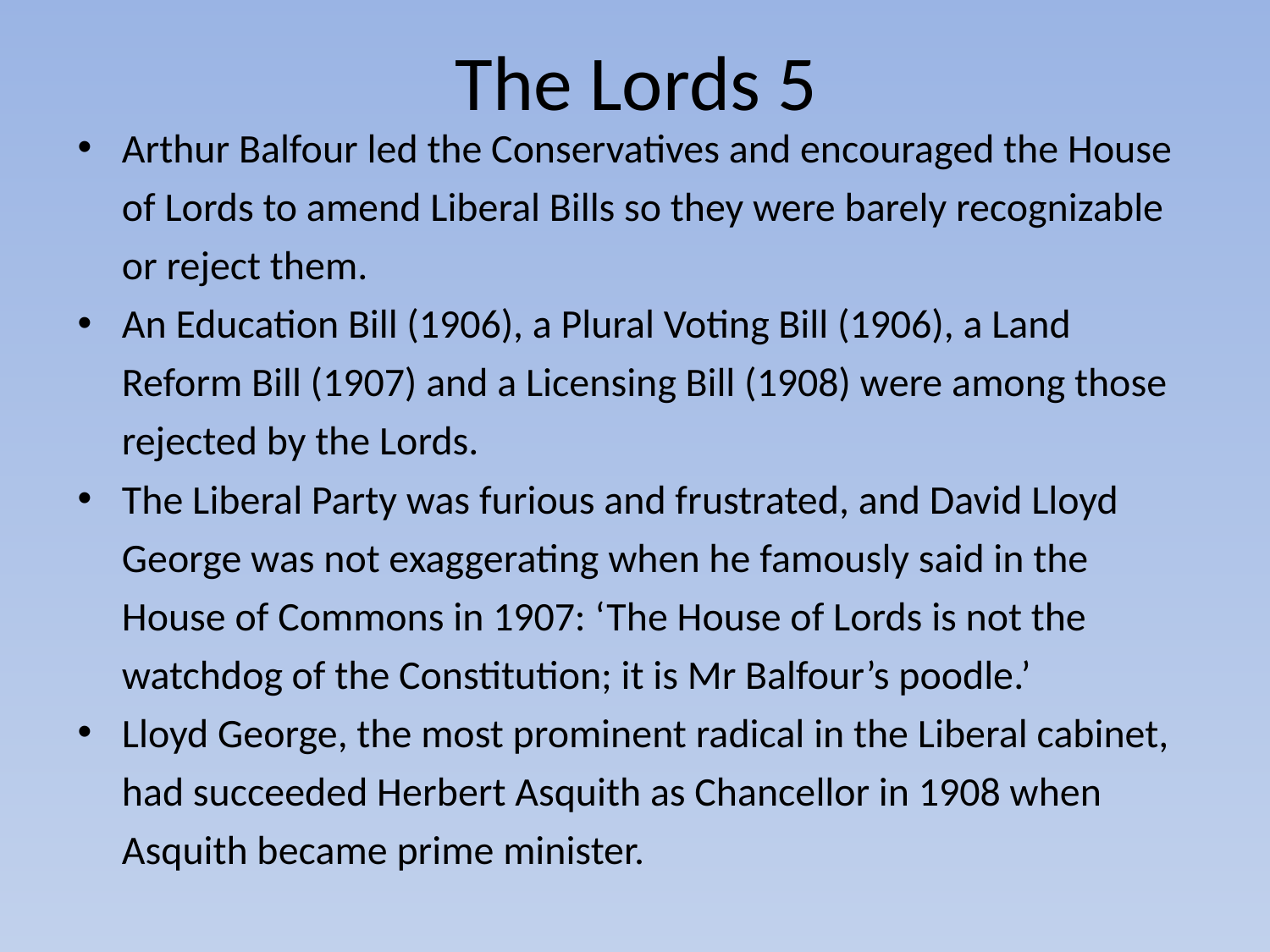

# The Lords 5
Arthur Balfour led the Conservatives and encouraged the House of Lords to amend Liberal Bills so they were barely recognizable or reject them.
An Education Bill (1906), a Plural Voting Bill (1906), a Land Reform Bill (1907) and a Licensing Bill (1908) were among those rejected by the Lords.
The Liberal Party was furious and frustrated, and David Lloyd George was not exaggerating when he famously said in the House of Commons in 1907: ‘The House of Lords is not the watchdog of the Constitution; it is Mr Balfour’s poodle.’
Lloyd George, the most prominent radical in the Liberal cabinet, had succeeded Herbert Asquith as Chancellor in 1908 when Asquith became prime minister.